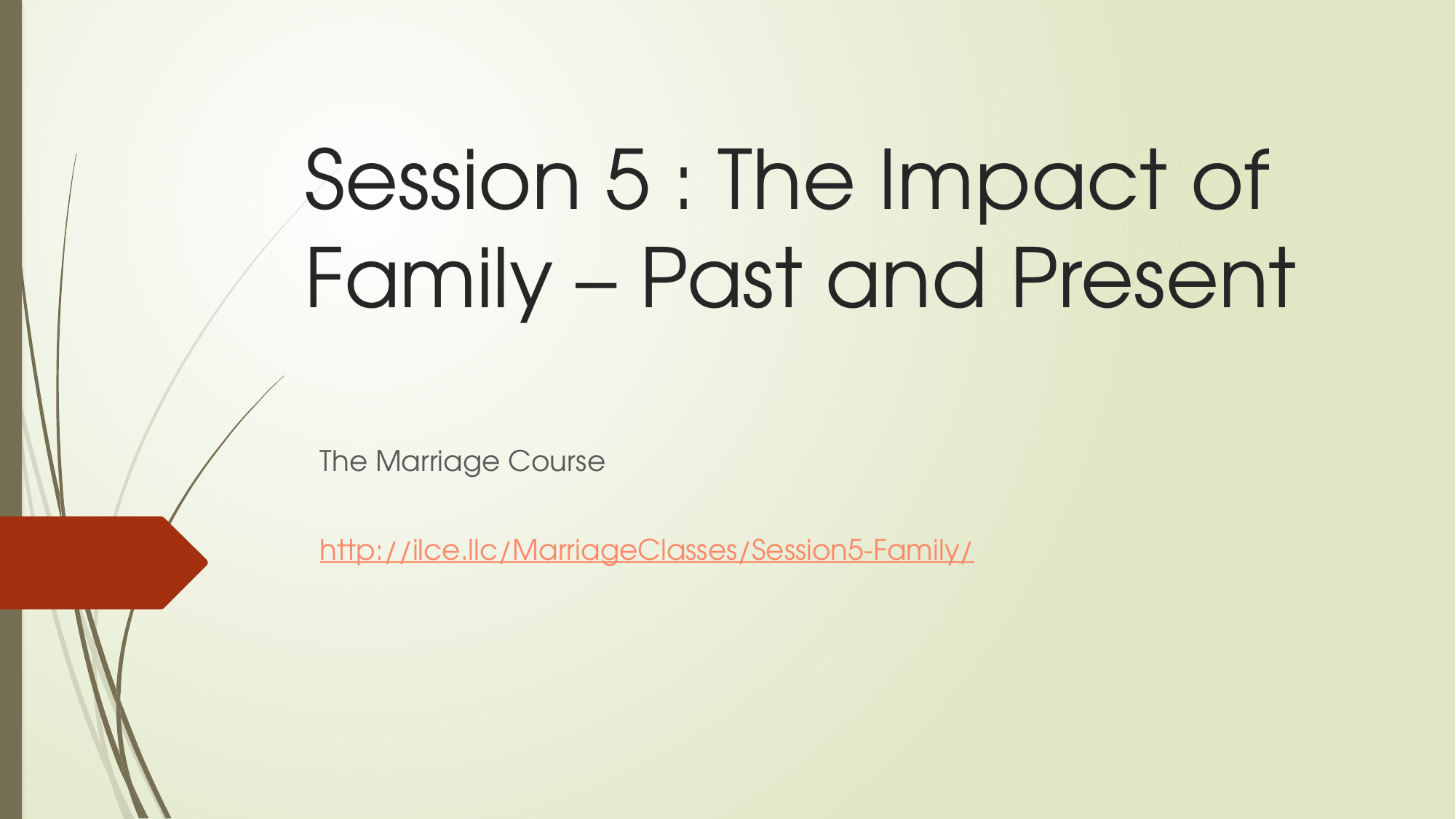

# Session 5 : The Impact of Family – Past and Present
The Marriage Course

http://ilce.llc/MarriageClasses/Session5-Family/